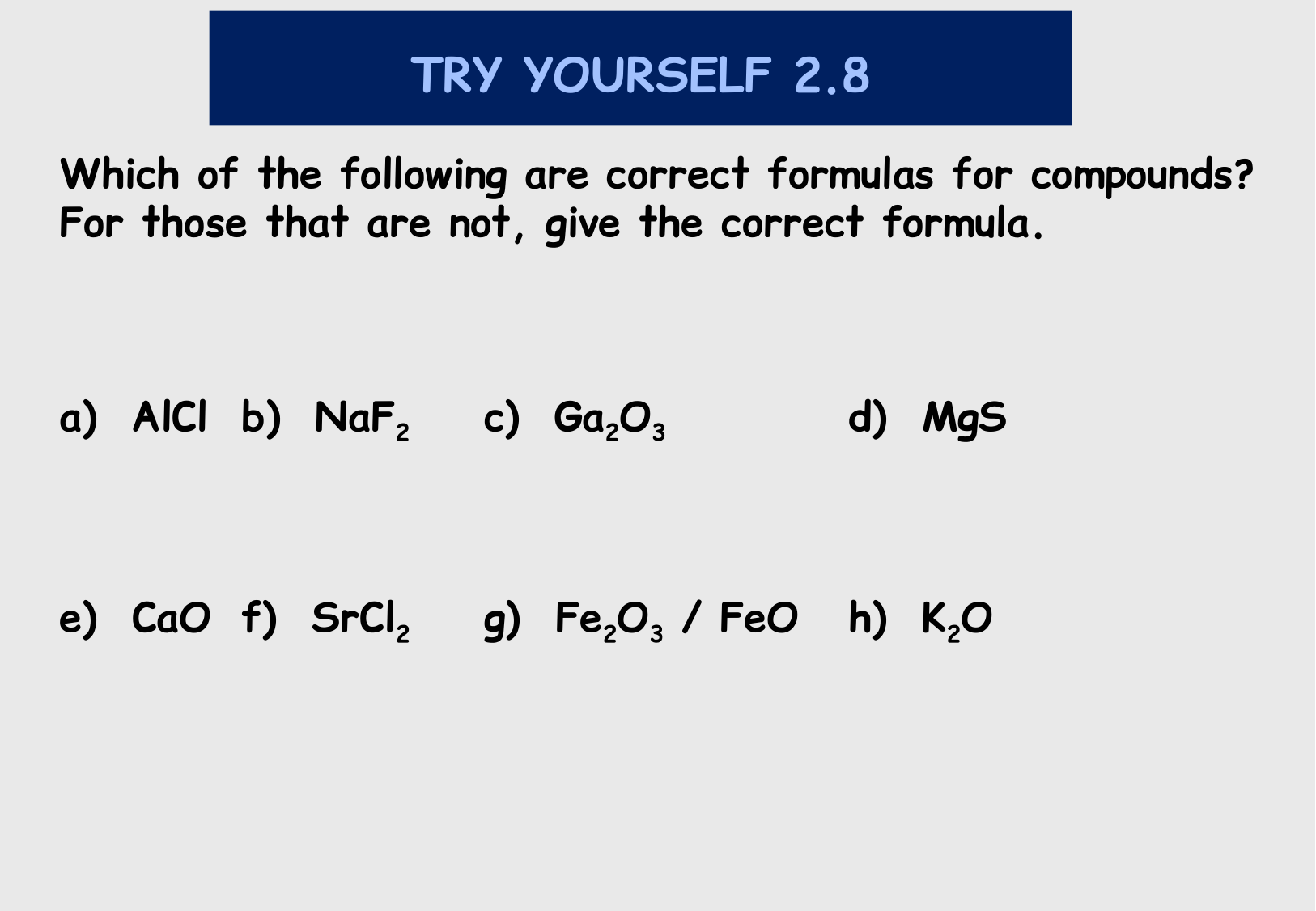

TRY YOURSELF 2.8
Which of the following are correct formulas for compounds?
For those that are not, give the correct formula.

a)  AlCl	b)  NaF2	c)  Ga2O3		d)  MgS

e)  CaO	f)  SrCl2	g)  Fe2O3 / FeO	h)  K2O